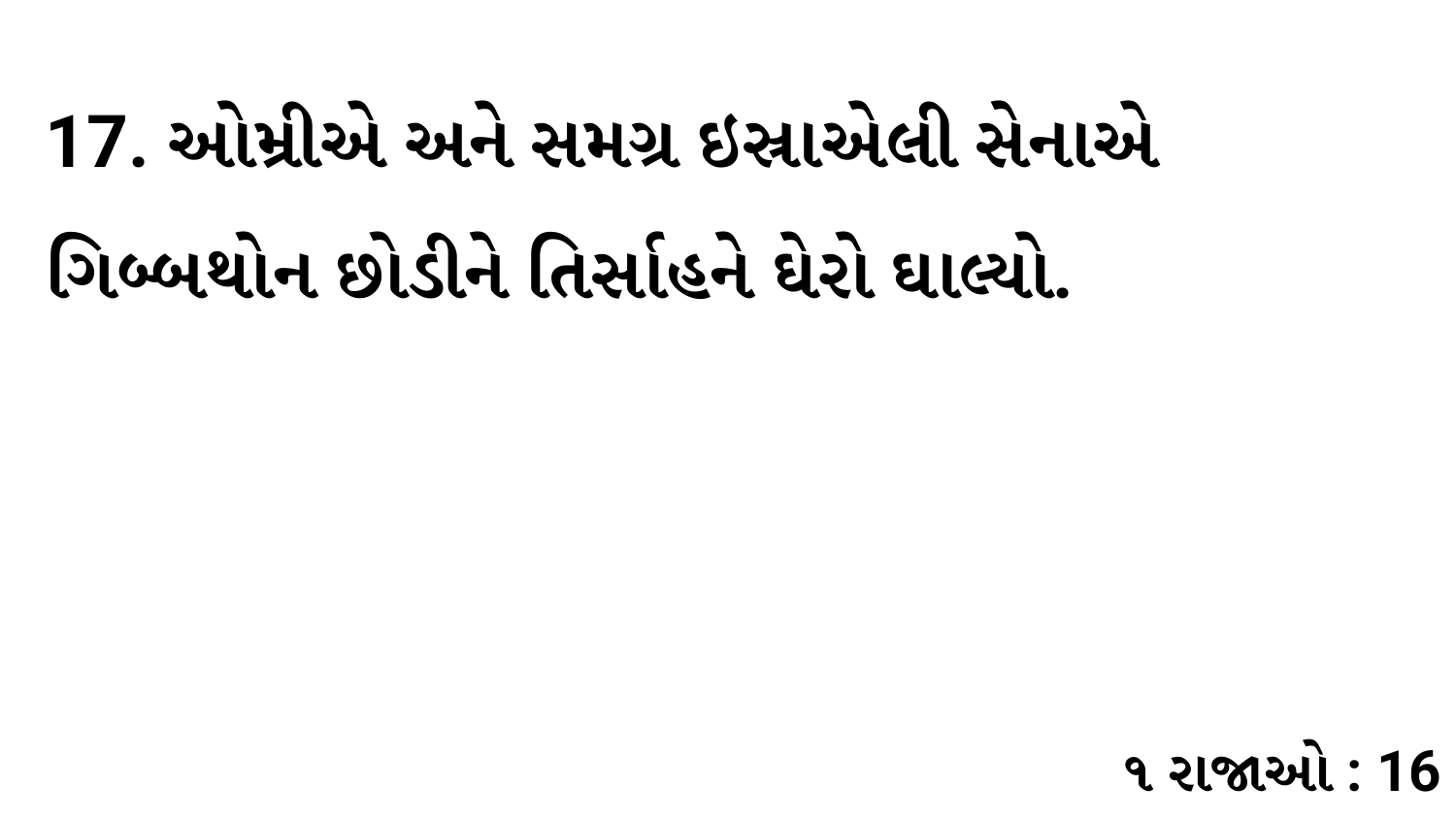

17. ઓમ્રીએ અને સમગ્ર ઇસ્રાએલી સેનાએ ગિબ્બથોન છોડીને તિર્સાહને ઘેરો ઘાલ્યો.
૧ રાજાઓ : 16